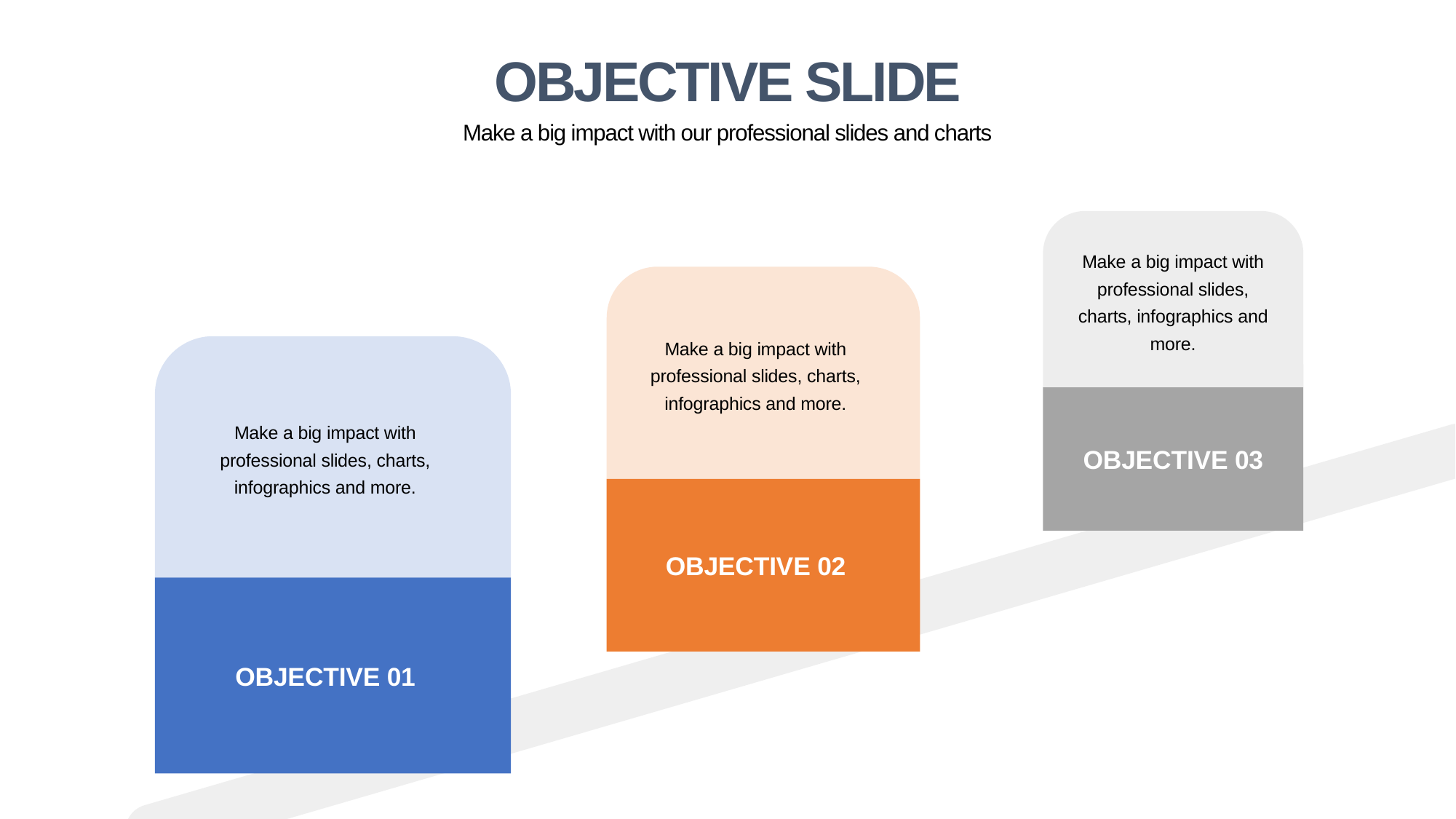

OBJECTIVE SLIDE
Make a big impact with our professional slides and charts

Make a big impact with professional slides, charts, infographics and more.

OBJECTIVE 03
Make a big impact with professional slides, charts, infographics and more.
Make a big impact with professional slides, charts, infographics and more.
OBJECTIVE 02
OBJECTIVE 01